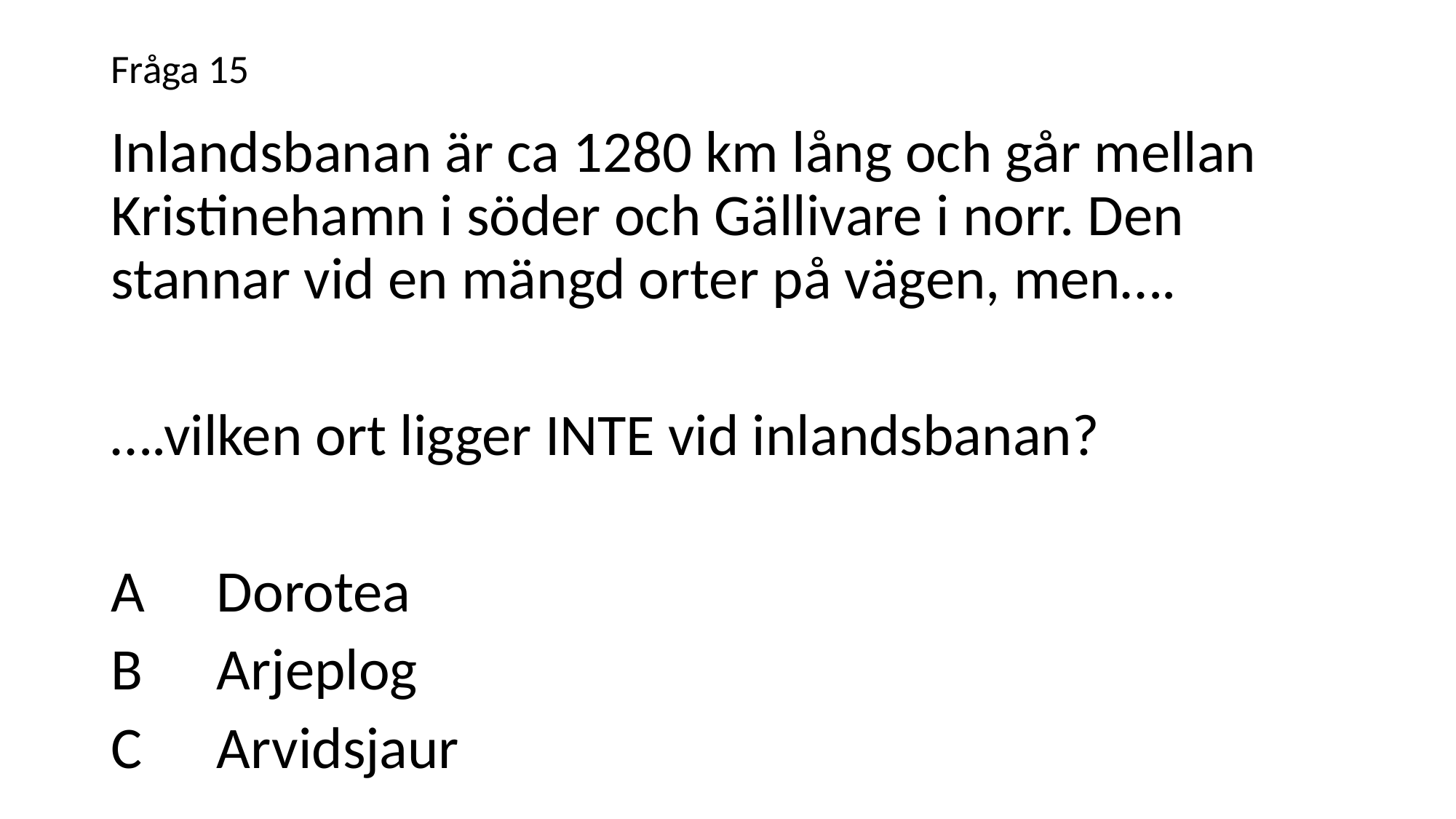

# Fråga 15
Inlandsbanan är ca 1280 km lång och går mellan Kristinehamn i söder och Gällivare i norr. Den stannar vid en mängd orter på vägen, men….

….vilken ort ligger INTE vid inlandsbanan?

A	Dorotea
B	Arjeplog
C	Arvidsjaur